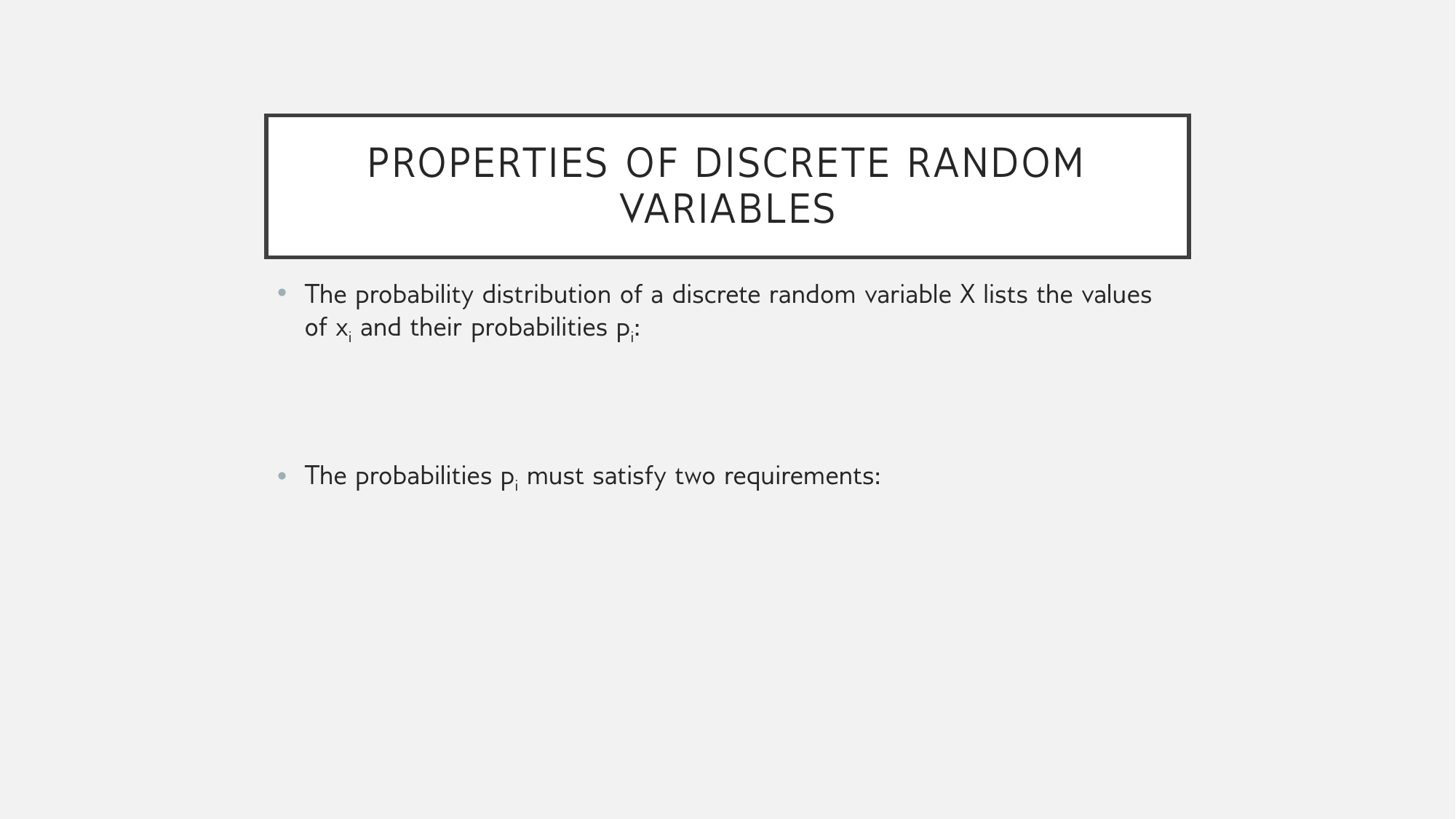

# Properties of discrete Random Variables
The probability distribution of a discrete random variable X lists the values of xi and their probabilities pi:

The probabilities pi must satisfy two requirements: